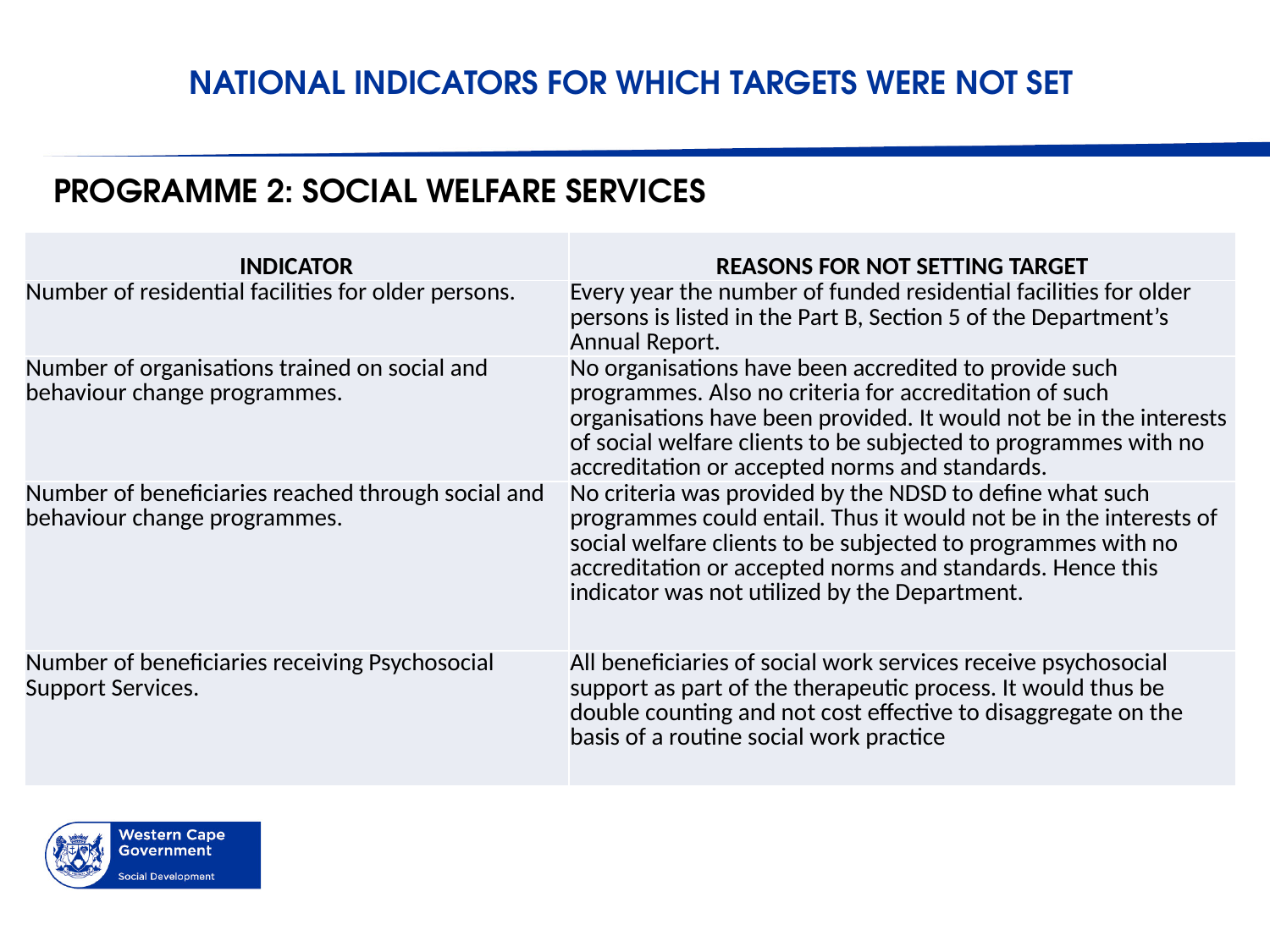

# NATIONAL INDICATORS FOR WHICH TARGETS WERE NOT SET
PROGRAMME 2: SOCIAL WELFARE SERVICES

| INDICATOR | REASONS FOR NOT SETTING TARGET |
| --- | --- |
| Number of residential facilities for older persons. | Every year the number of funded residential facilities for older persons is listed in the Part B, Section 5 of the Department’s Annual Report. |
| Number of organisations trained on social and behaviour change programmes. | No organisations have been accredited to provide such programmes. Also no criteria for accreditation of such organisations have been provided. It would not be in the interests of social welfare clients to be subjected to programmes with no accreditation or accepted norms and standards. |
| Number of beneficiaries reached through social and behaviour change programmes. | No criteria was provided by the NDSD to define what such programmes could entail. Thus it would not be in the interests of social welfare clients to be subjected to programmes with no accreditation or accepted norms and standards. Hence this indicator was not utilized by the Department. |
| Number of beneficiaries receiving Psychosocial Support Services. | All beneficiaries of social work services receive psychosocial support as part of the therapeutic process. It would thus be double counting and not cost effective to disaggregate on the basis of a routine social work practice |